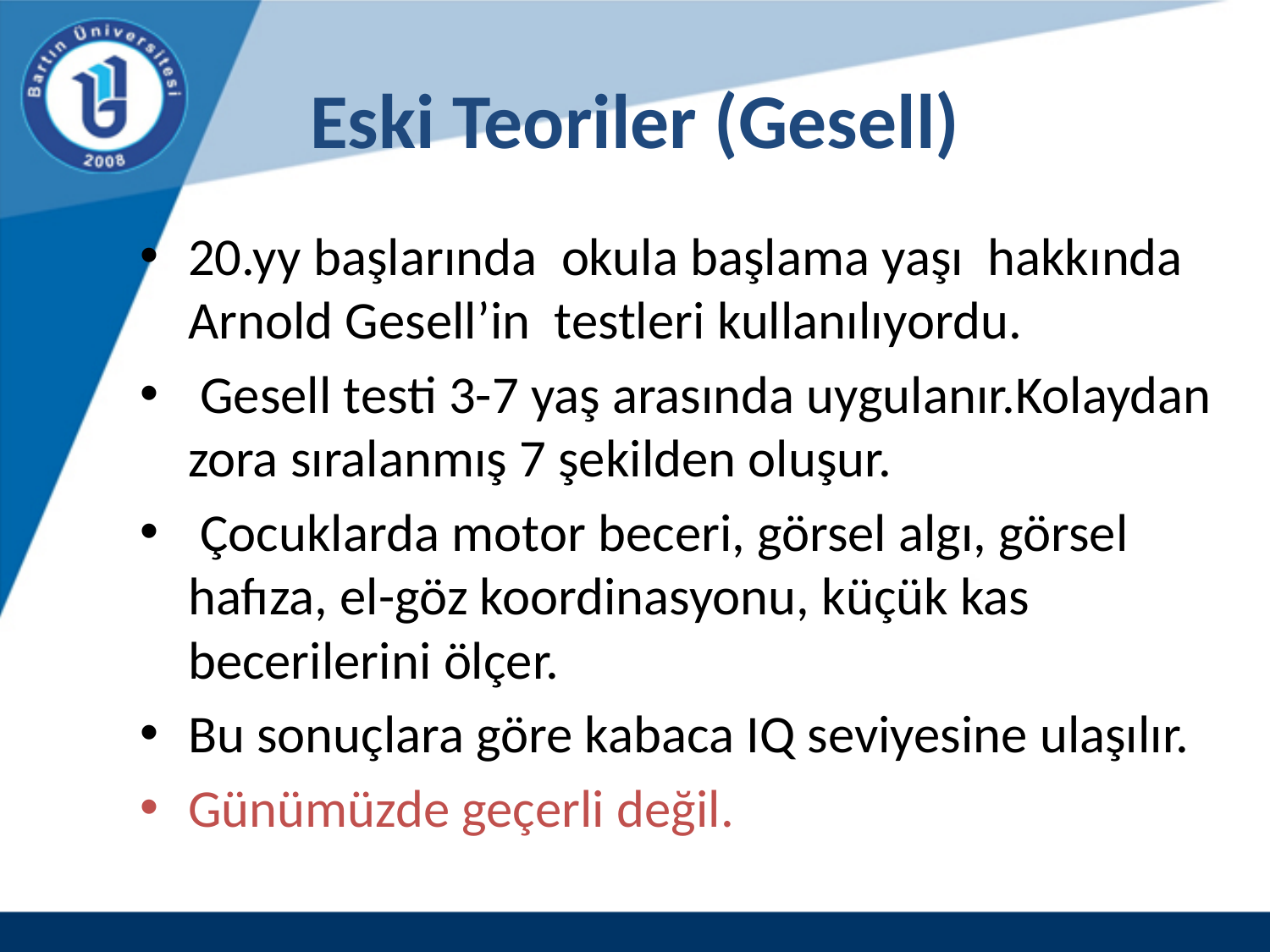

# Eski Teoriler (Gesell)
20.yy başlarında  okula başlama yaşı  hakkında Arnold Gesell’in  testleri kullanılıyordu.
 Gesell testi 3-7 yaş arasında uygulanır.Kolaydan zora sıralanmış 7 şekilden oluşur.
 Çocuklarda motor beceri, görsel algı, görsel hafıza, el-göz koordinasyonu, küçük kas becerilerini ölçer.
Bu sonuçlara göre kabaca IQ seviyesine ulaşılır.
Günümüzde geçerli değil.